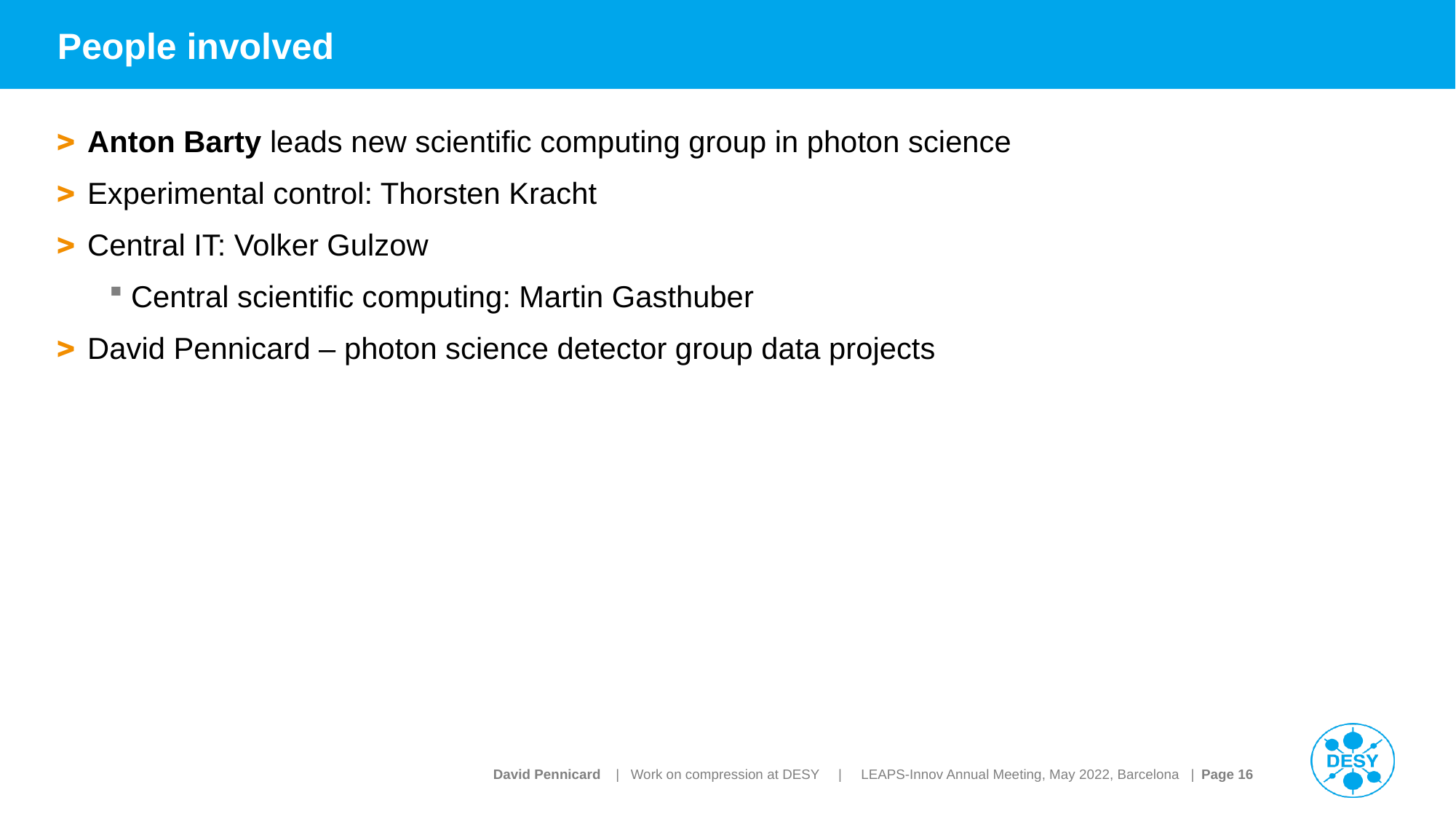

# People involved
Anton Barty leads new scientific computing group in photon science
Experimental control: Thorsten Kracht
Central IT: Volker Gulzow
Central scientific computing: Martin Gasthuber
David Pennicard – photon science detector group data projects